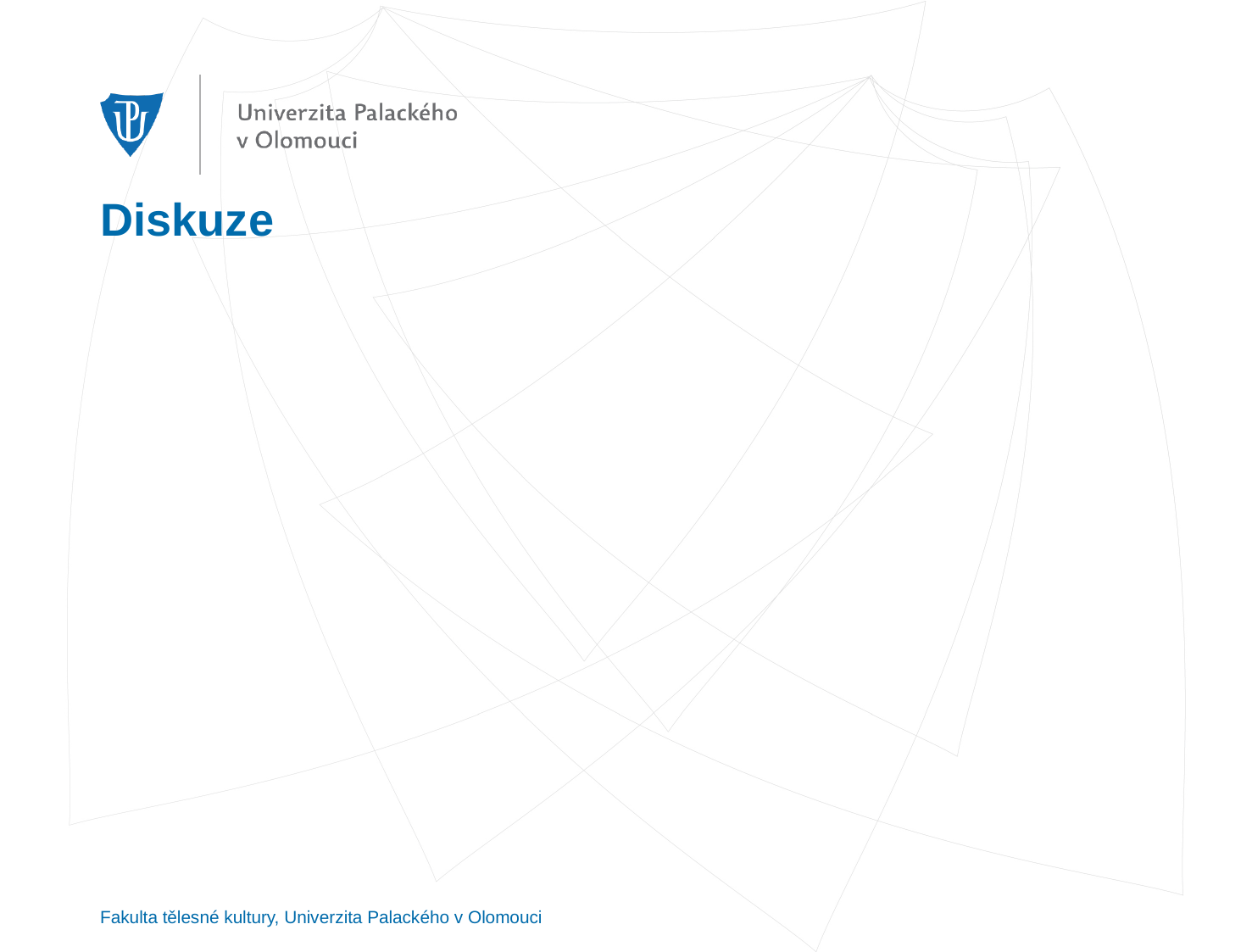

# Diskuze

Fakulta tělesné kultury, Univerzita Palackého v Olomouci